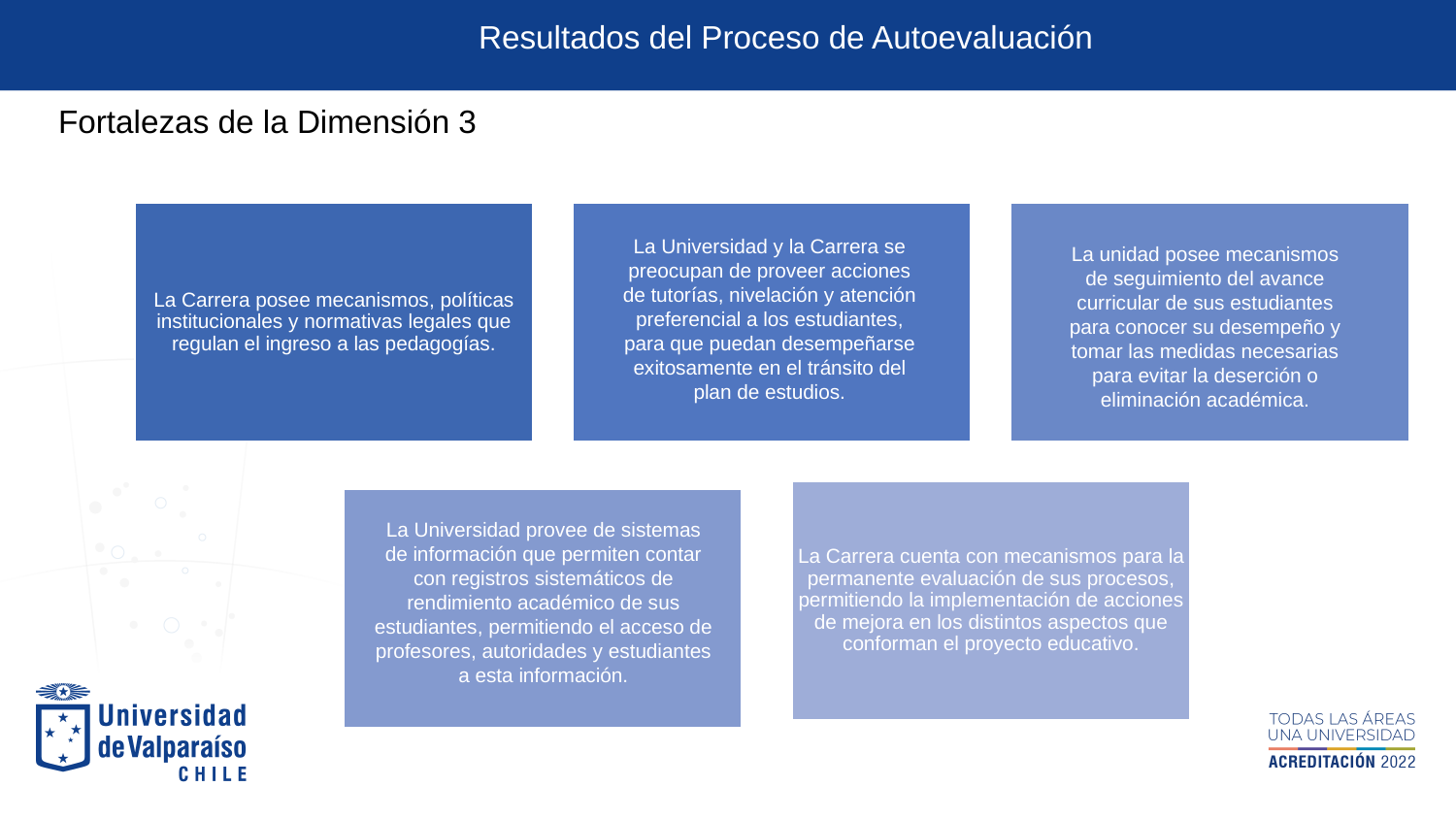

Resultados del Proceso de Autoevaluación

Fortalezas de la Dimensión 3

La Carrera posee mecanismos, políticas institucionales y normativas legales que regulan el ingreso a las pedagogías.

La Carrera cuenta con mecanismos para la permanente evaluación de sus procesos, permitiendo la implementación de acciones de mejora en los distintos aspectos que conforman el proyecto educativo.
La Universidad y la Carrera se preocupan de proveer acciones de tutorías, nivelación y atención preferencial a los estudiantes, para que puedan desempeñarse exitosamente en el tránsito del plan de estudios.

La unidad posee mecanismos de seguimiento del avance curricular de sus estudiantes para conocer su desempeño y tomar las medidas necesarias para evitar la deserción o eliminación académica.
La Universidad provee de sistemas de información que permiten contar con registros sistemáticos de rendimiento académico de sus estudiantes, permitiendo el acceso de profesores, autoridades y estudiantes a esta información.

El actual Plan de estudios es fruto de un importante trabajo  de reflexión del claustro sobre el plan de estudios, lo cual posibilitó poder actualizar el perfil de egreso y la malla curricular